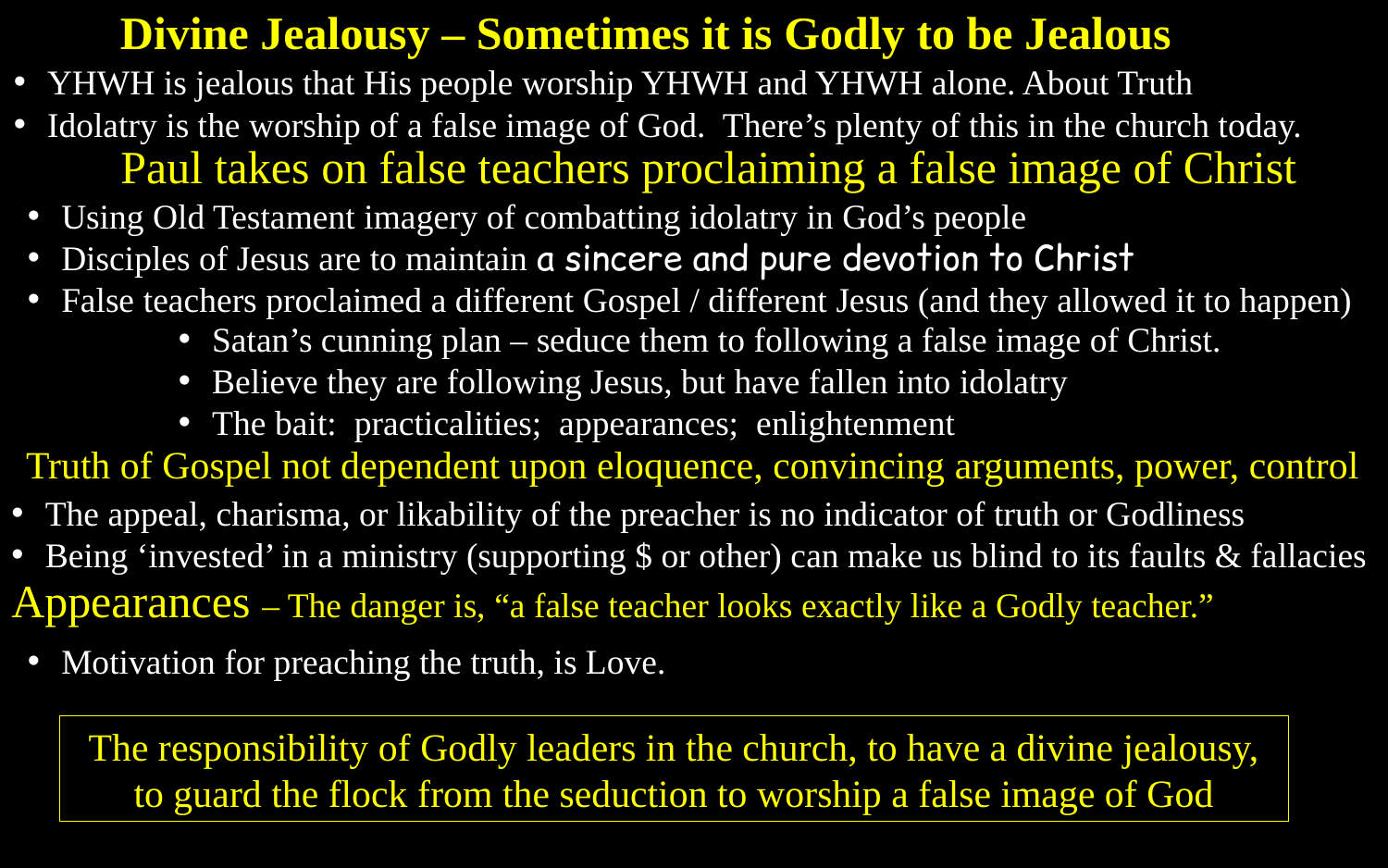

Divine Jealousy – Sometimes it is Godly to be Jealous
YHWH is jealous that His people worship YHWH and YHWH alone. About Truth
Idolatry is the worship of a false image of God.  There’s plenty of this in the church today.
Paul takes on false teachers proclaiming a false image of Christ
Using Old Testament imagery of combatting idolatry in God’s people
Disciples of Jesus are to maintain a sincere and pure devotion to Christ
False teachers proclaimed a different Gospel / different Jesus (and they allowed it to happen)
Satan’s cunning plan – seduce them to following a false image of Christ.
Believe they are following Jesus, but have fallen into idolatry
The bait:  practicalities;  appearances;  enlightenment
Truth of Gospel not dependent upon eloquence, convincing arguments, power, control
The appeal, charisma, or likability of the preacher is no indicator of truth or Godliness
Being ‘invested’ in a ministry (supporting $ or other) can make us blind to its faults & fallacies
Appearances – The danger is, “a false teacher looks exactly like a Godly teacher.”
Motivation for preaching the truth, is Love.
The responsibility of Godly leaders in the church, to have a divine jealousy, to guard the flock from the seduction to worship a false image of God